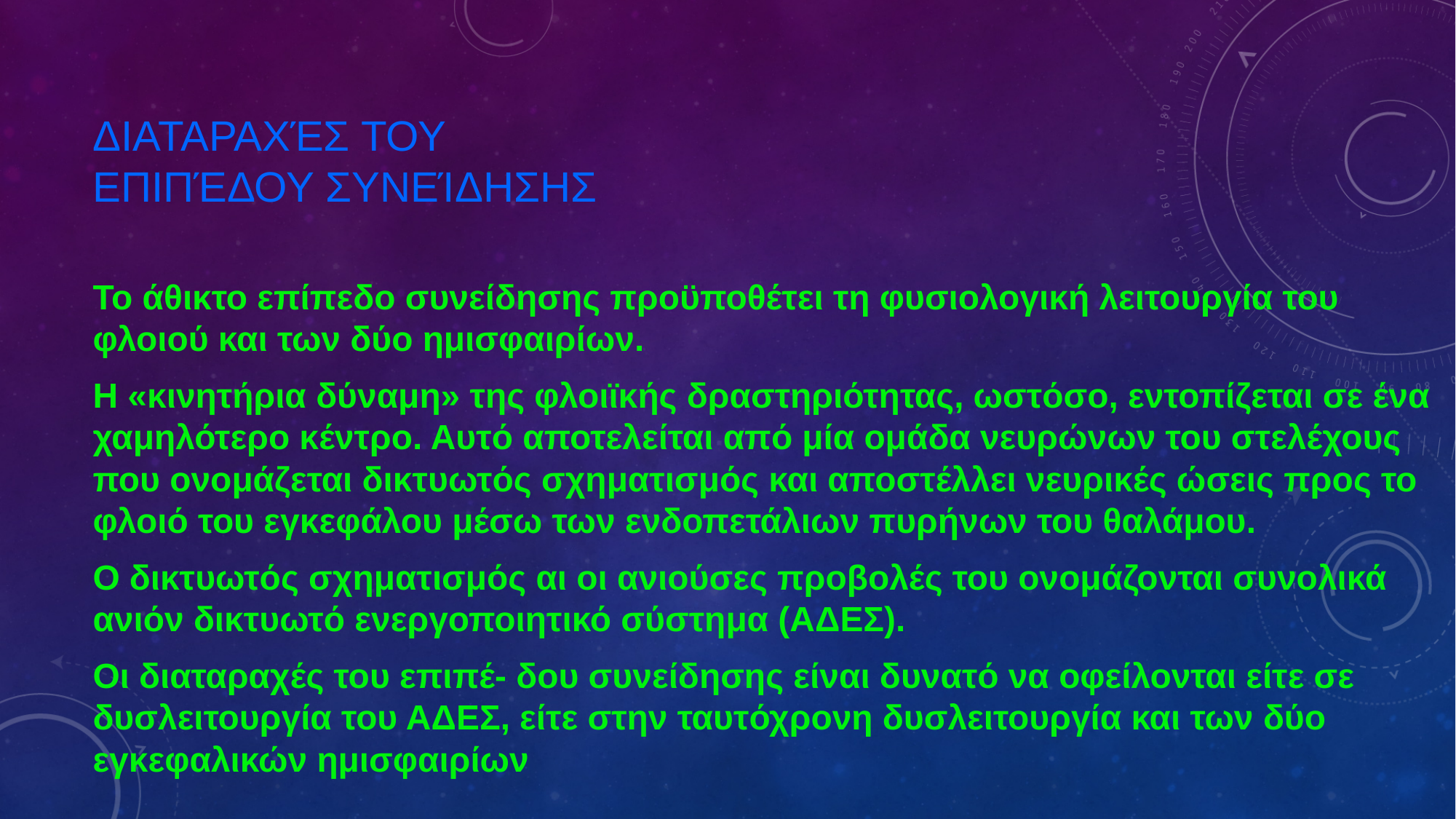

# Διαταραχές του Επιπέδου Συνείδησης
Το άθικτο επίπεδο συνείδησης προϋποθέτει τη φυσιολογική λειτουργία του φλοιού και των δύο ημισφαιρίων.
Η «κινητήρια δύναμη» της φλοιϊκής δραστηριότητας, ωστόσο, εντοπίζεται σε ένα χαμηλότερο κέντρο. Αυτό αποτελείται από μία ομάδα νευρώνων του στελέχους που ονομάζεται δικτυωτός σχηματισμός και αποστέλλει νευρικές ώσεις προς το φλοιό του εγκεφάλου μέσω των ενδοπετάλιων πυρήνων του θαλάμου.
Ο δικτυωτός σχηματισμός αι οι ανιούσες προβολές του ονομάζονται συνολικά ανιόν δικτυωτό ενεργοποιητικό σύστημα (ΑΔΕΣ).
Οι διαταραχές του επιπέ- δου συνείδησης είναι δυνατό να οφείλονται είτε σε δυσλειτουργία του ΑΔΕΣ, είτε στην ταυτόχρονη δυσλειτουργία και των δύο εγκεφαλικών ημισφαιρίων